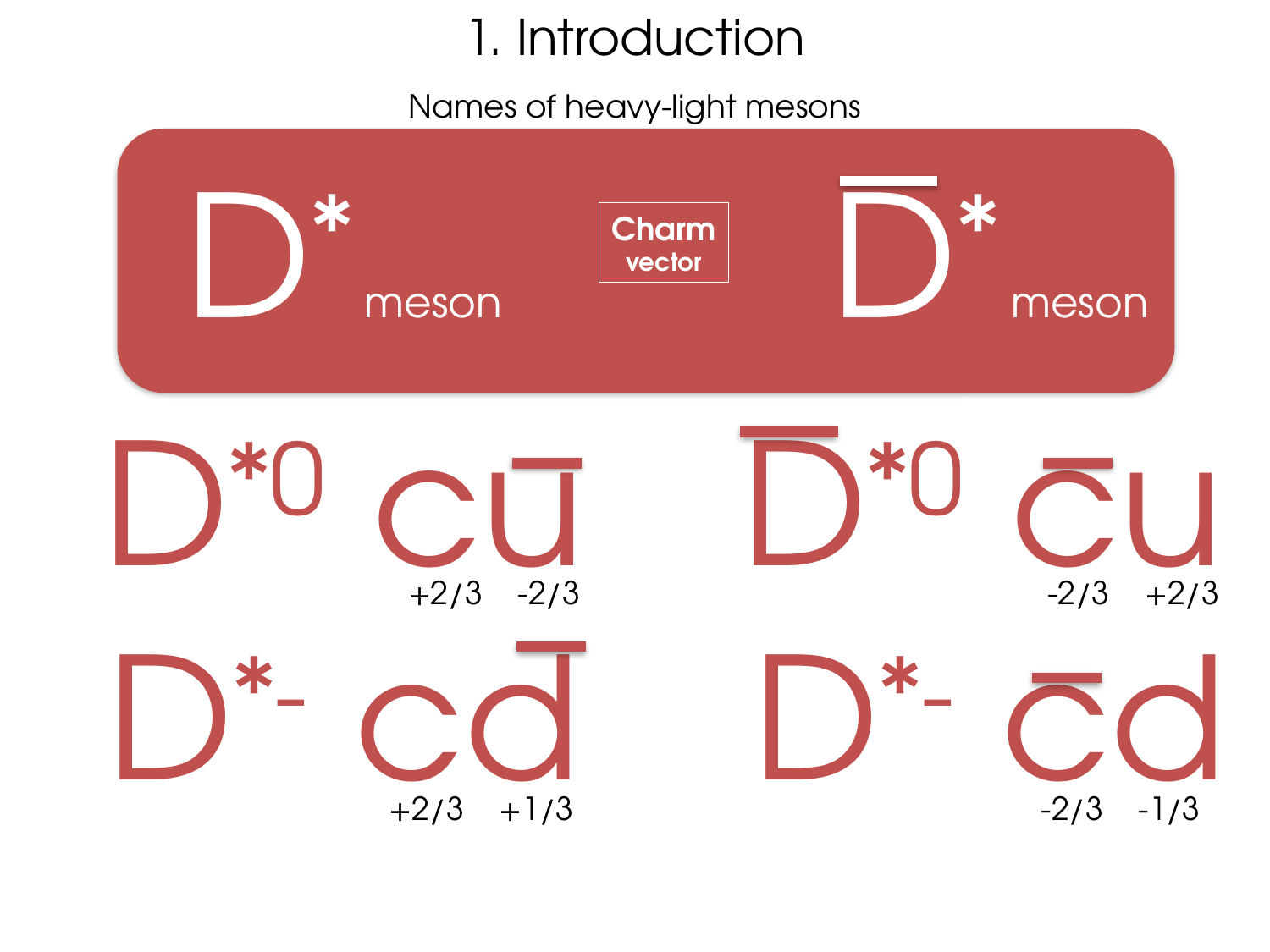

1. Introduction
Names of heavy-light mesons

D* meson
D* meson
Charm
vector
D*0 cu
D*0 cu
+2/3    -2/3
-2/3    +2/3
D*- cd
D*- cd
+2/3    +1/3
-2/3    -1/3